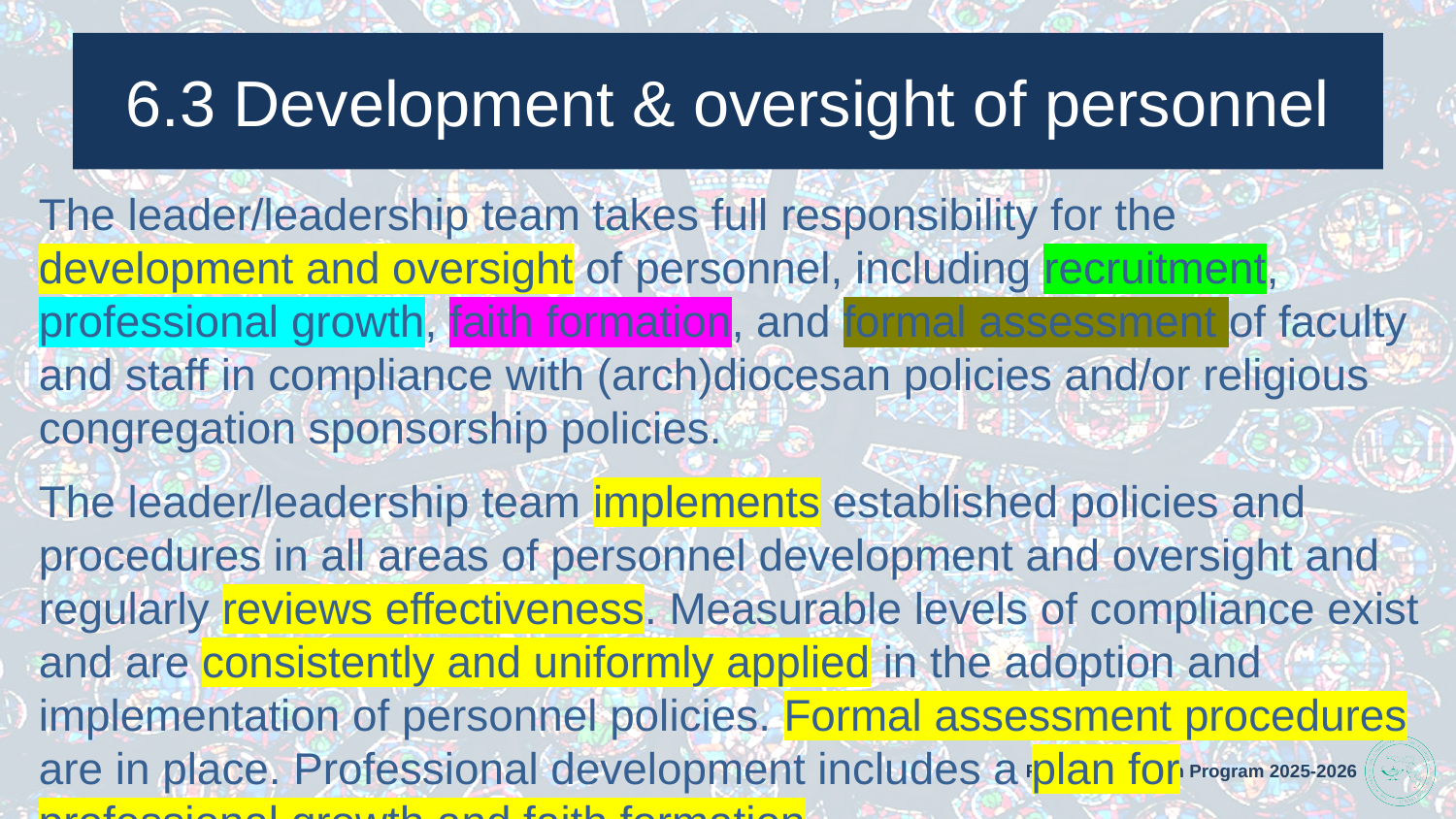

# 6.3 Development & oversight of personnel
The leader/leadership team takes full responsibility for the development and oversight of personnel, including recruitment, professional growth, faith formation, and formal assessment of faculty and staff in compliance with (arch)diocesan policies and/or religious congregation sponsorship policies.

The leader/leadership team implements established policies and procedures in all areas of personnel development and oversight and regularly reviews effectiveness. Measurable levels of compliance exist and are consistently and uniformly applied in the adoption and implementation of personnel policies. Formal assessment procedures are in place. Professional development includes a plan for professional growth and faith formation.